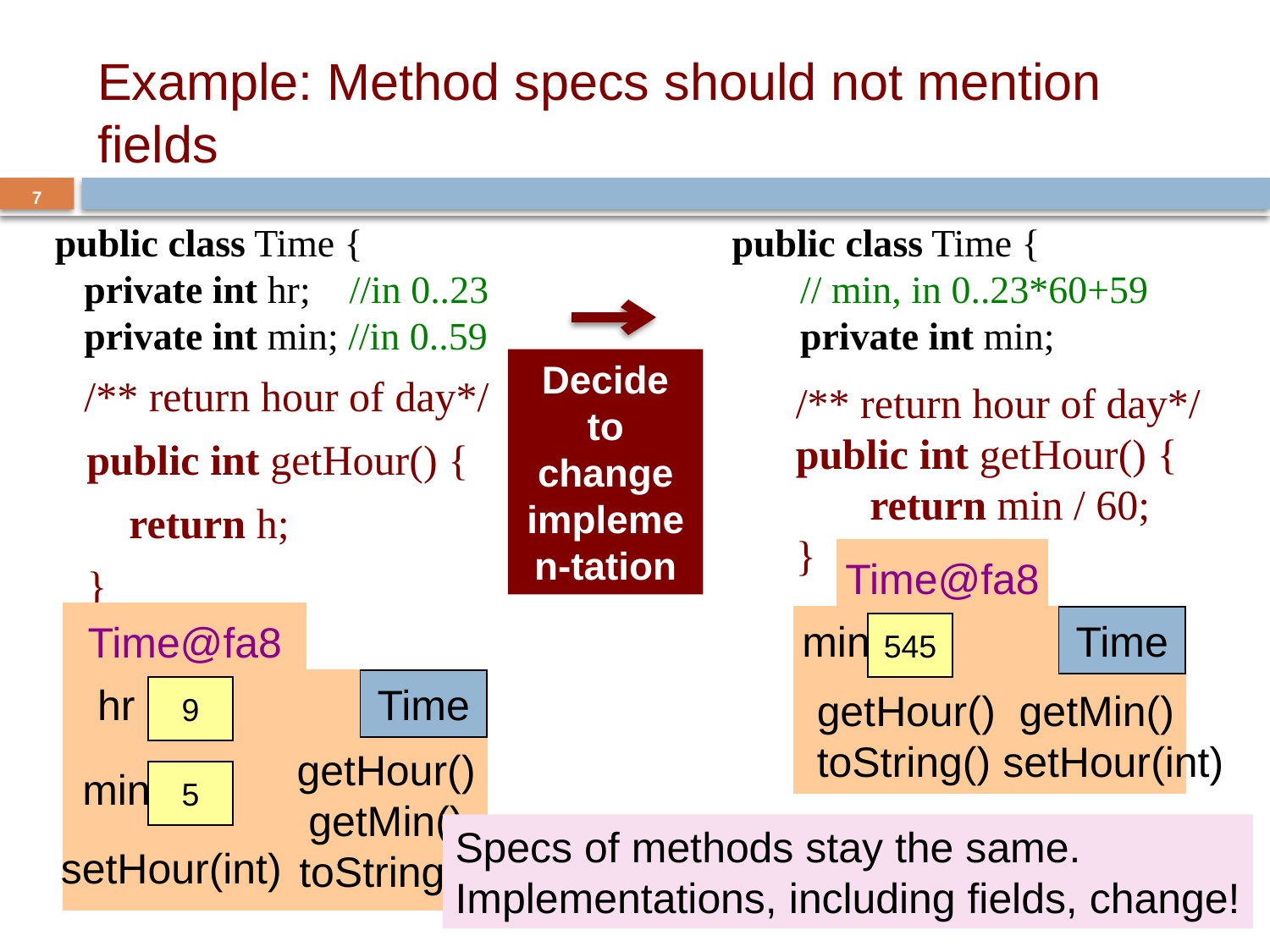

# Example: Method specs should not mention fields
7
public class Time {
   private int hr;    //in 0..23
   private int min; //in 0..59
   /** return hour of day*/
   public int getHour() {
       return h;
   }
public class Time {
       // min, in 0..23*60+59
       private int min;
Time@fa8

Time
min
545
getHour()  getMin()
toString() setHour(int)
Decide
to change implemen-tation
/** return hour of day*/
public int getHour() {
       return min / 60;
}
Time@fa8

Time
hr
9
min
5
getHour()
getMin()
toString()
setHour(int)
Specs of methods stay the same.
Implementations, including fields, change!